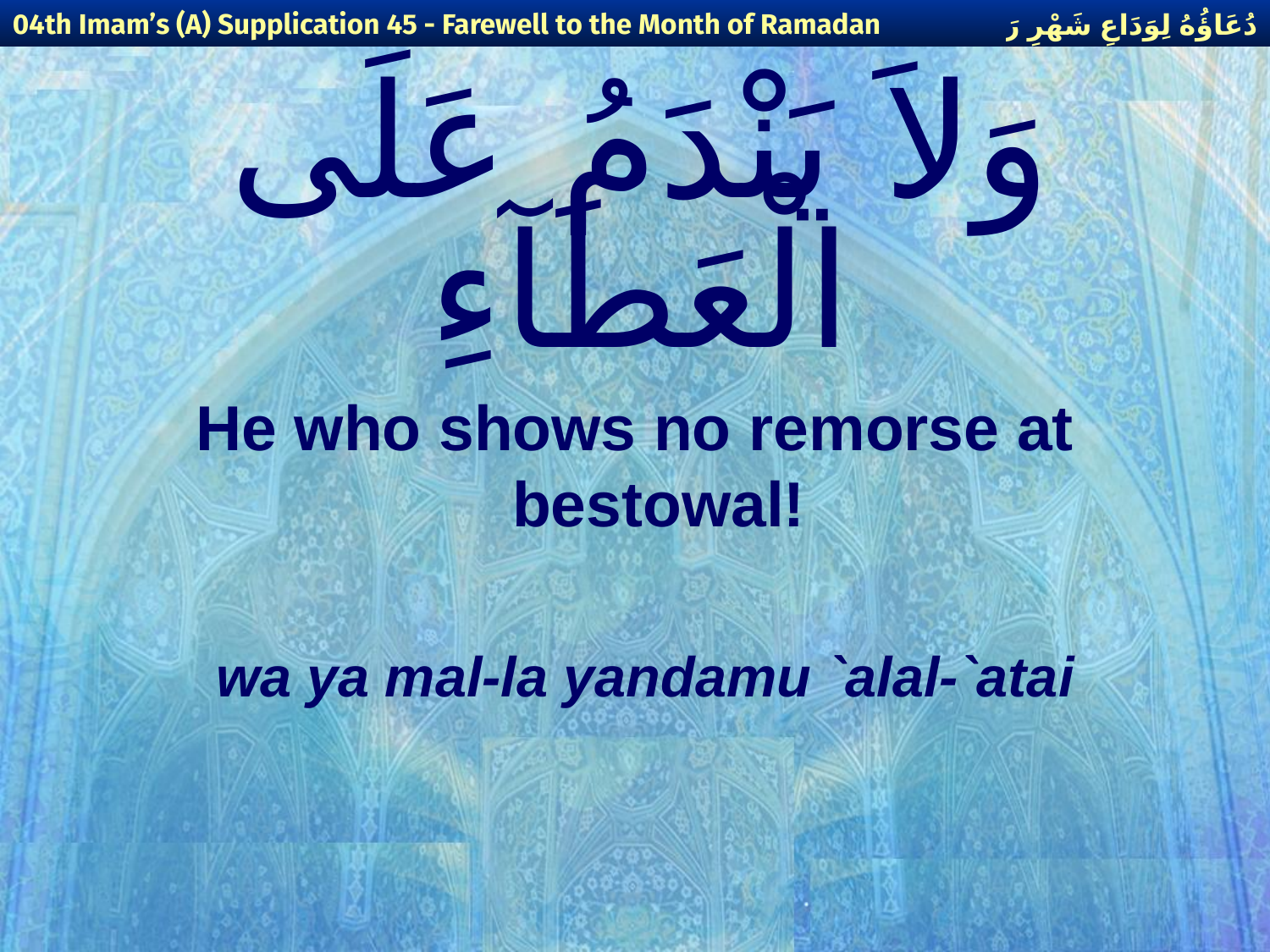

دُعَاؤُهُ لِوَدَاعِ شَهْرِ رَمَضَانَ
04th Imam’s (A) Supplication 45 - Farewell to the Month of Ramadan
# وَلاَ يَنْدَمُ عَلَى الْعَطَآءِ
He who shows no remorse at bestowal!
wa ya mal-la yandamu `alal-`atai